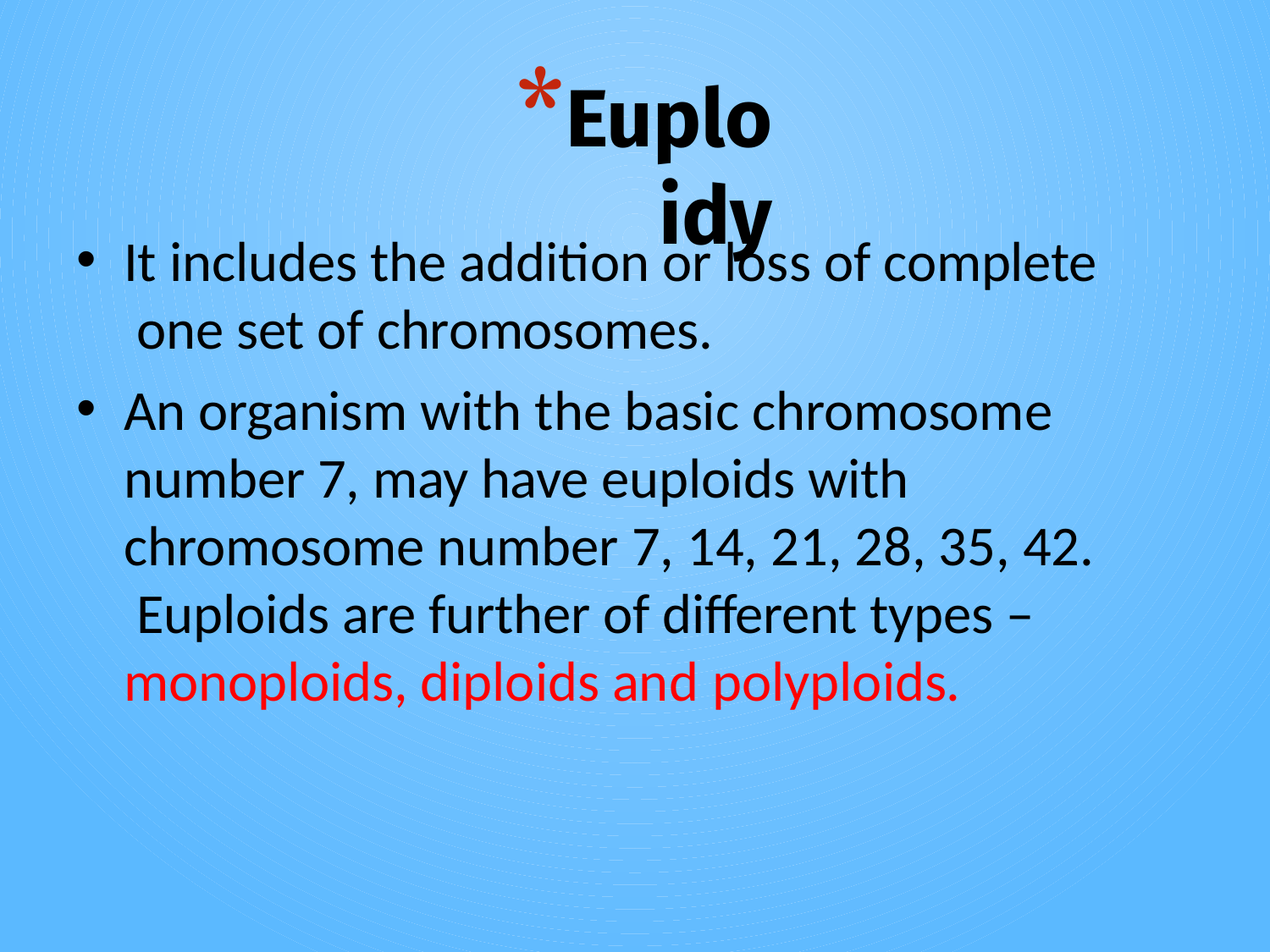

# Euploidy
It includes the addition or loss of complete  one set of chromosomes.
An organism with the basic chromosome  number 7, may have euploids with  chromosome number 7, 14, 21, 28, 35, 42.  Euploids are further of different types –  monoploids, diploids and polyploids.